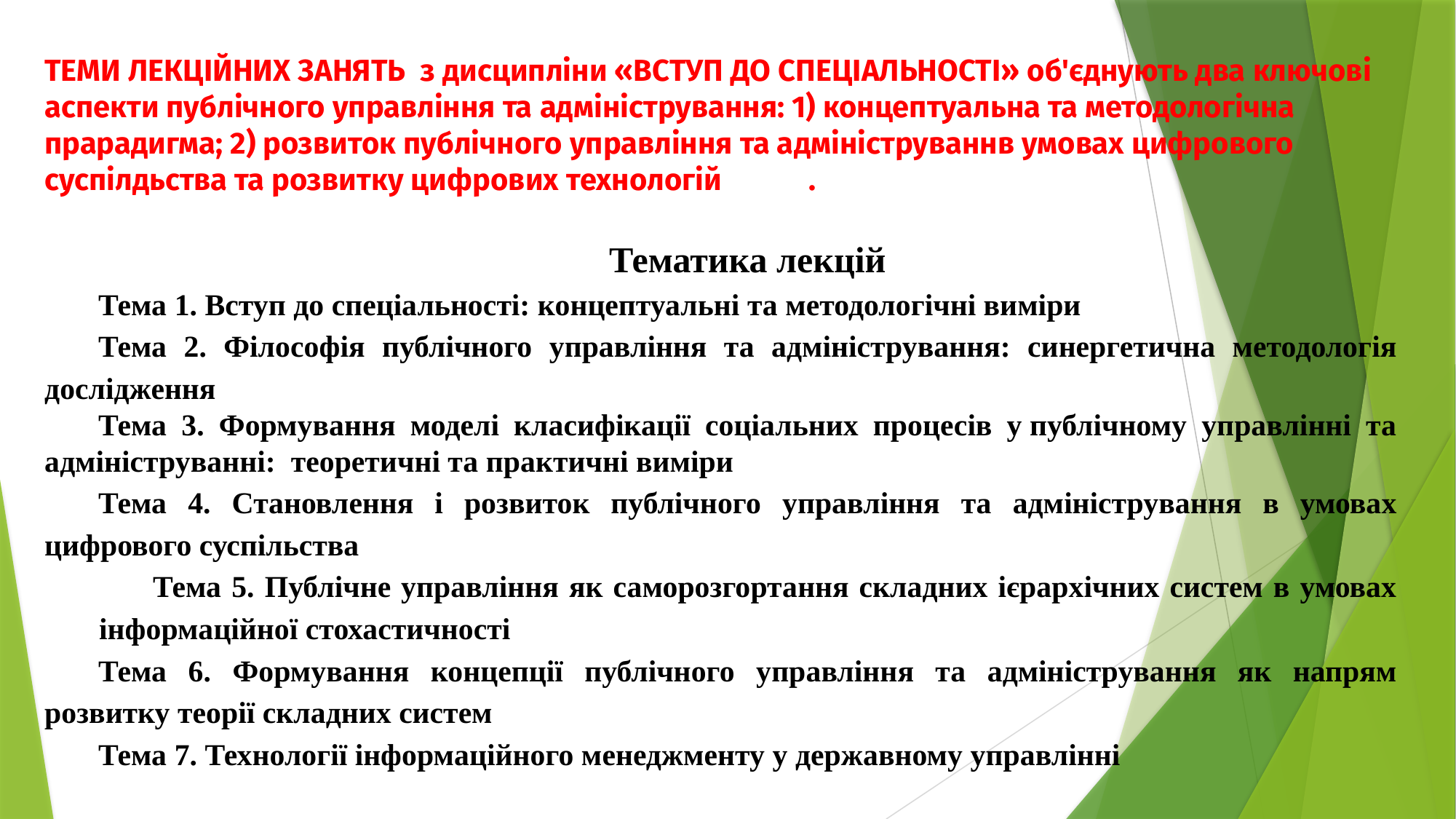

ТЕМИ ЛЕКЦІЙНИХ ЗАНЯТЬ  з дисципліни «ВСТУП ДО СПЕЦІАЛЬНОСТІ» об'єднують два ключові аспекти публічного управління та адміністрування: 1) концептуальна та методологічна прарадигма; 2) розвиток публічного управління та адмініструваннв умовах цифрового суспілдьства та розвитку цифрових технологій	.

Тематика лекцій
Тема 1. Вступ до спеціальності: концептуальні та методологічні виміри
Тема 2. Філософія публічного управління та адміністрування: синергетична методологія дослідження
Тема 3. Формування моделі класифікації соціальних процесів у публічному управлінні та адмініструванні:  теоретичні та практичні виміри
Тема 4. Становлення і розвиток публічного управління та адміністрування в умовах цифрового суспільства
Тема 5. Публічне управління як саморозгортання складних ієрархічних систем в умовах інформаційної стохастичності
Тема 6. Формування концепції публічного управління та адміністрування як напрям розвитку теорії складних систем
Тема 7. Технології інформаційного менеджменту у державному управлінні

Тема 1